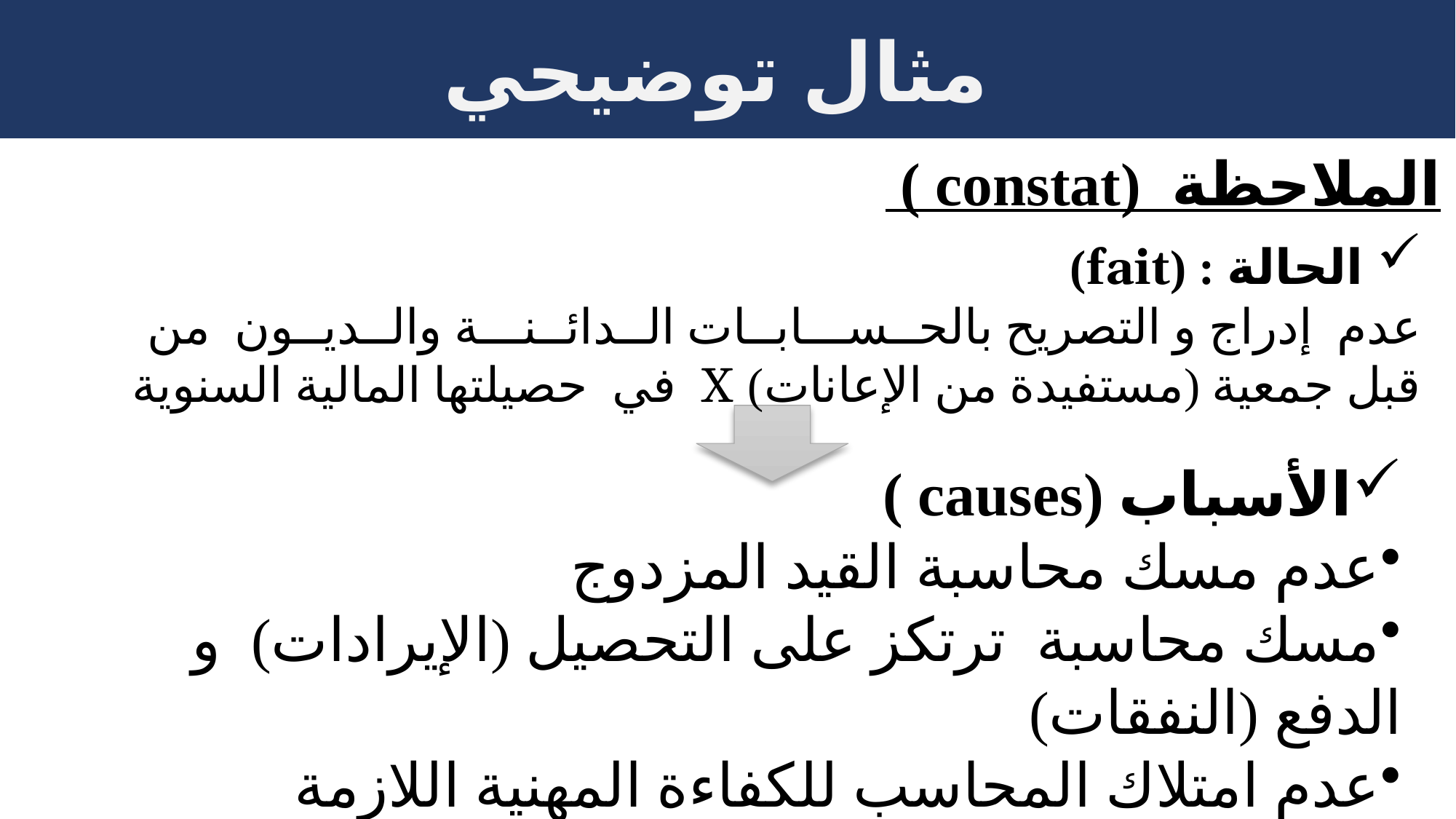

مثال توضيحي
الملاحظة  (constat )
 الحالة : (fait)
عدم  إدراج و التصريح بالحــســـابــات الــدائــنـــة والــديــون  من قبل جمعية (مستفيدة من الإعانات) X  في  حصيلتها المالية السنوية

الأسباب (causes )
عدم مسك محاسبة القيد المزدوج
مسك محاسبة  ترتكز على التحصيل (الإيرادات)  و الدفع (النفقات)
عدم امتلاك المحاسب للكفاءة المهنية اللازمة